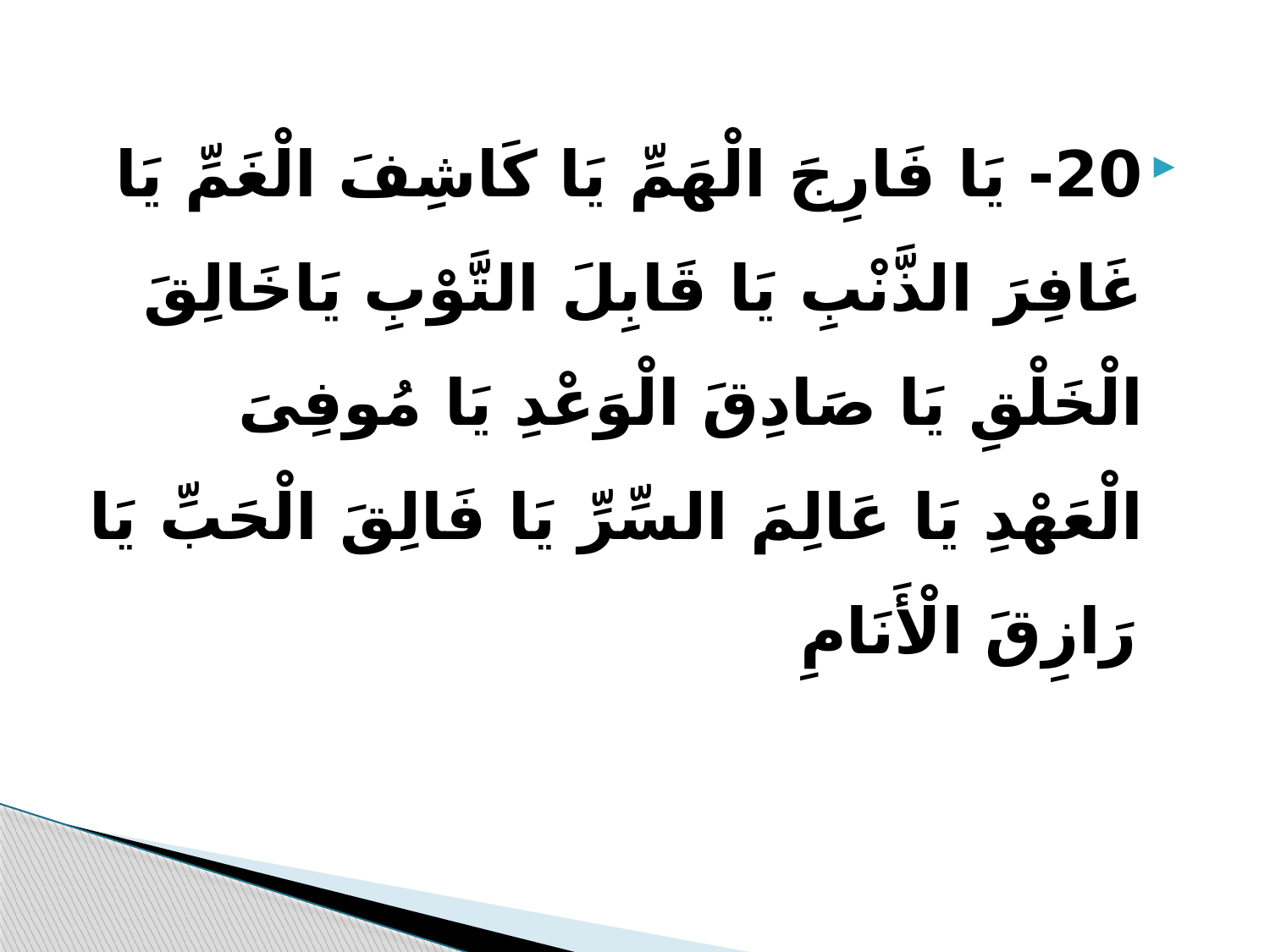

20- یَا فَارِجَ الْهَمِّ یَا کَاشِفَ الْغَمِّ یَا غَافِرَ الذَّنْبِ یَا قَابِلَ التَّوْبِ یَاخَالِقَ الْخَلْقِ یَا صَادِقَ الْوَعْدِ یَا مُوفِیَ الْعَهْدِ یَا عَالِمَ السِّرِّ یَا فَالِقَ الْحَبِّ یَا رَازِقَ الْأَنَامِ